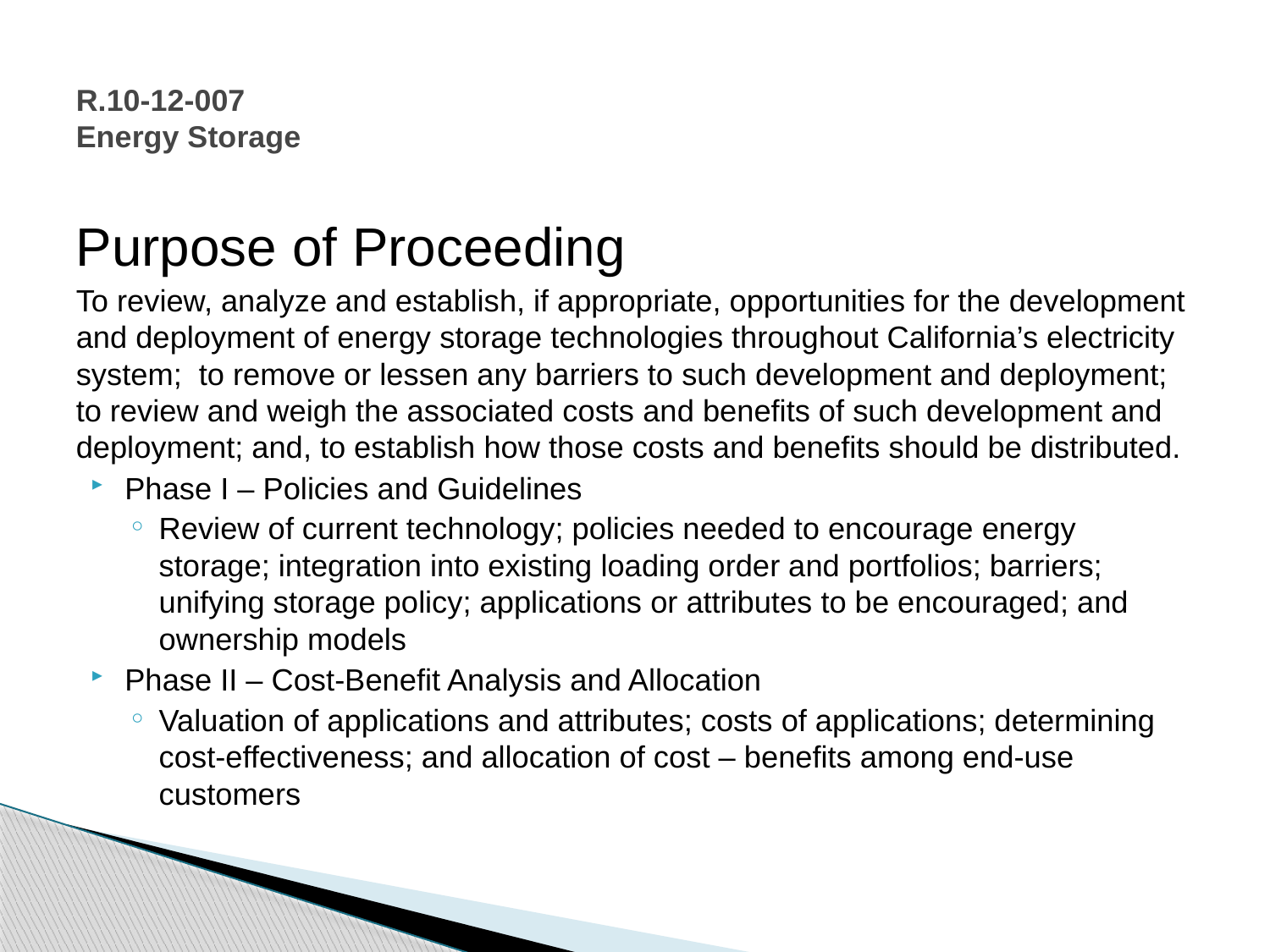

# R.10-12-007 Energy Storage
Purpose of Proceeding
To review, analyze and establish, if appropriate, opportunities for the development and deployment of energy storage technologies throughout California’s electricity system;  to remove or lessen any barriers to such development and deployment; to review and weigh the associated costs and benefits of such development and deployment; and, to establish how those costs and benefits should be distributed.
Phase I – Policies and Guidelines
Review of current technology; policies needed to encourage energy storage; integration into existing loading order and portfolios; barriers; unifying storage policy; applications or attributes to be encouraged; and ownership models
Phase II – Cost-Benefit Analysis and Allocation
Valuation of applications and attributes; costs of applications; determining cost-effectiveness; and allocation of cost – benefits among end-use customers